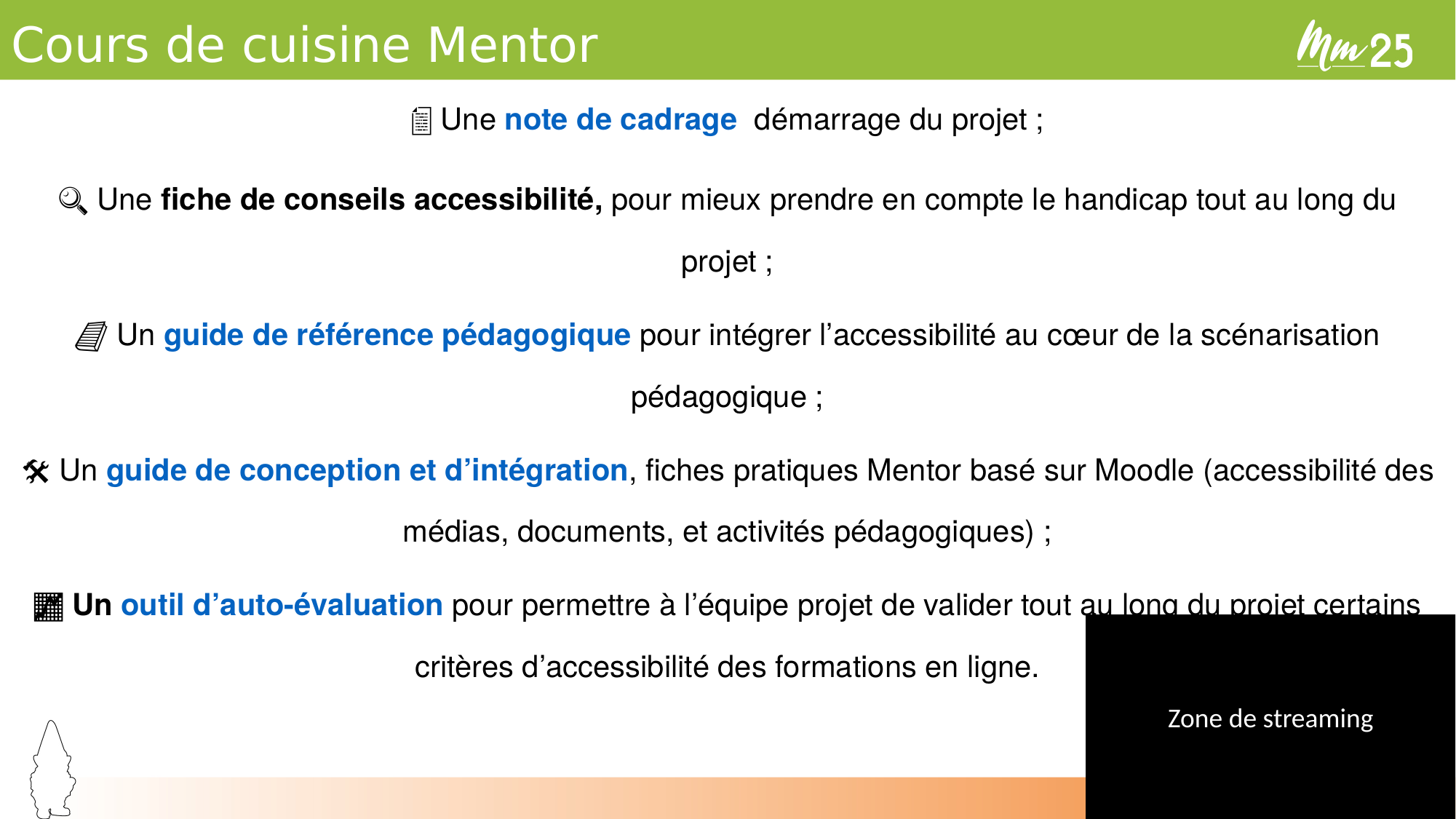

# Cours de cuisine Mentor
📄 Une note de cadrage  démarrage du projet ;
🔍 Une fiche de conseils accessibilité, pour mieux prendre en compte le handicap tout au long du projet ;
📘 Un guide de référence pédagogique pour intégrer l’accessibilité au cœur de la scénarisation pédagogique ;
🛠️ Un guide de conception et d’intégration, fiches pratiques Mentor basé sur Moodle (accessibilité des médias, documents, et activités pédagogiques) ;
📈 Un outil d’auto-évaluation pour permettre à l’équipe projet de valider tout au long du projet certains critères d’accessibilité des formations en ligne.